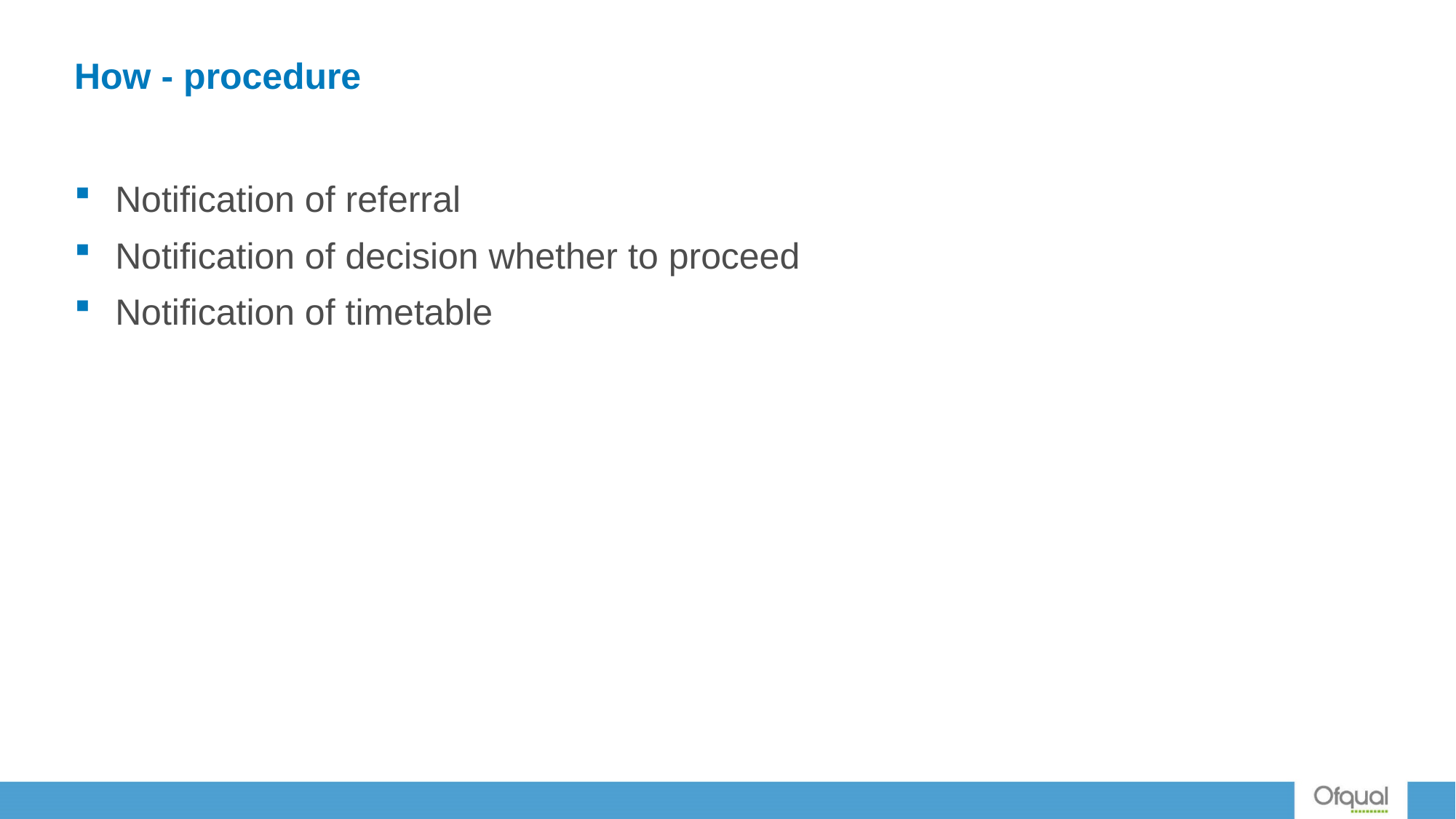

# How - procedure
Notification of referral
Notification of decision whether to proceed
Notification of timetable